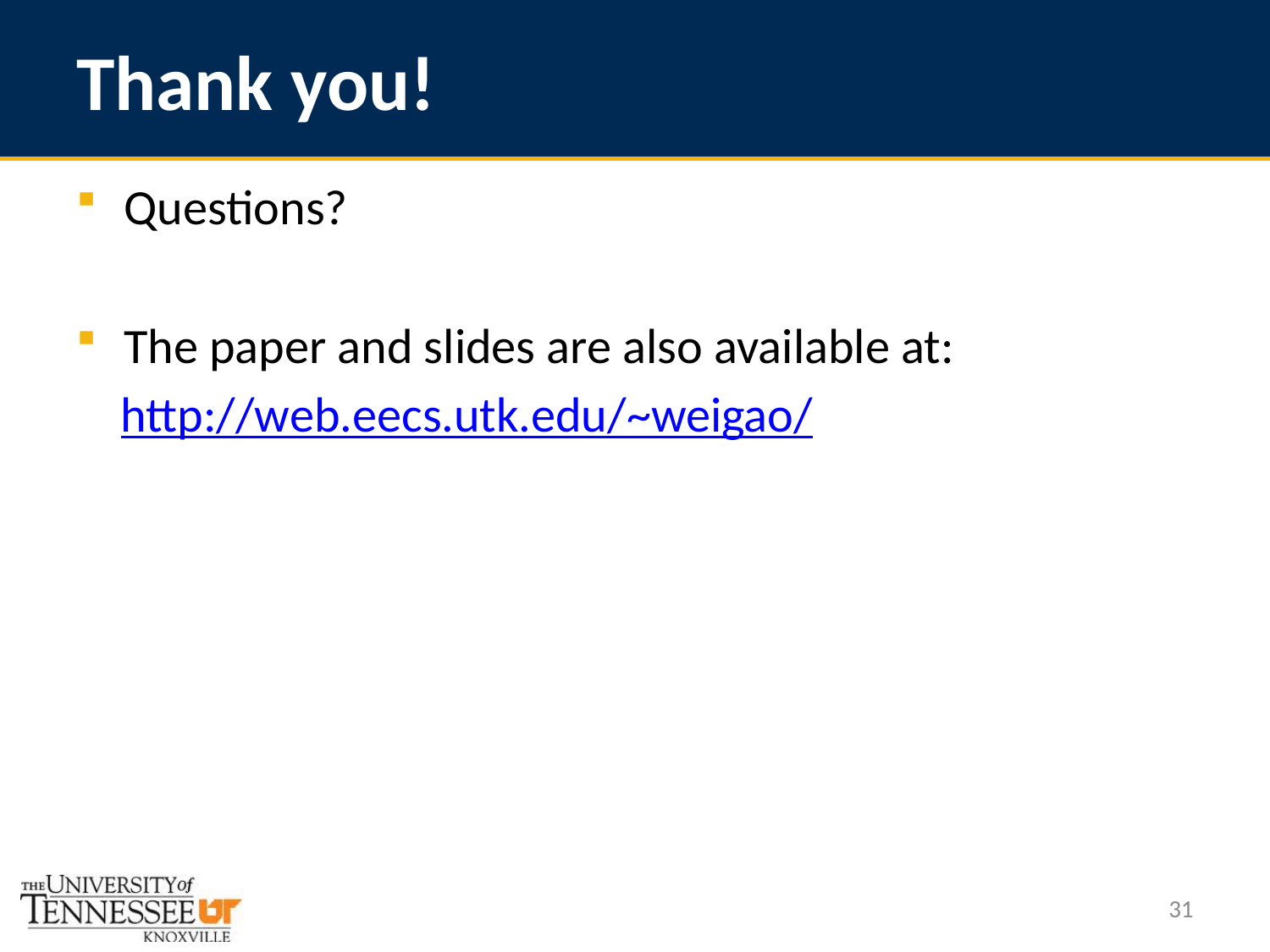

# Thank you!
Questions?

The paper and slides are also available at:
    http://web.eecs.utk.edu/~weigao/

31